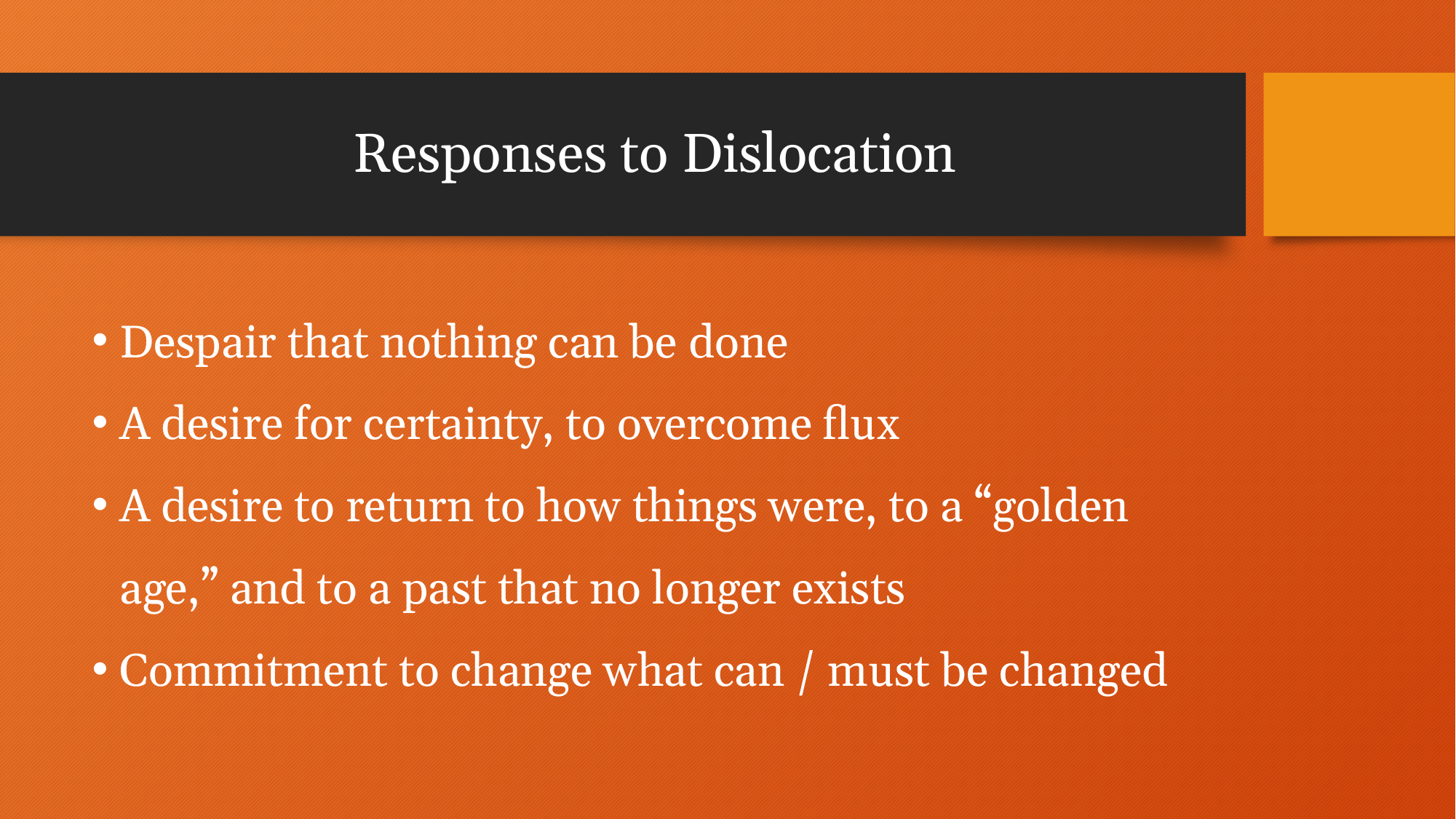

# Responses to Dislocation
Despair that nothing can be done
A desire for certainty, to overcome flux
A desire to return to how things were, to a “golden age,” and to a past that no longer exists
Commitment to change what can / must be changed